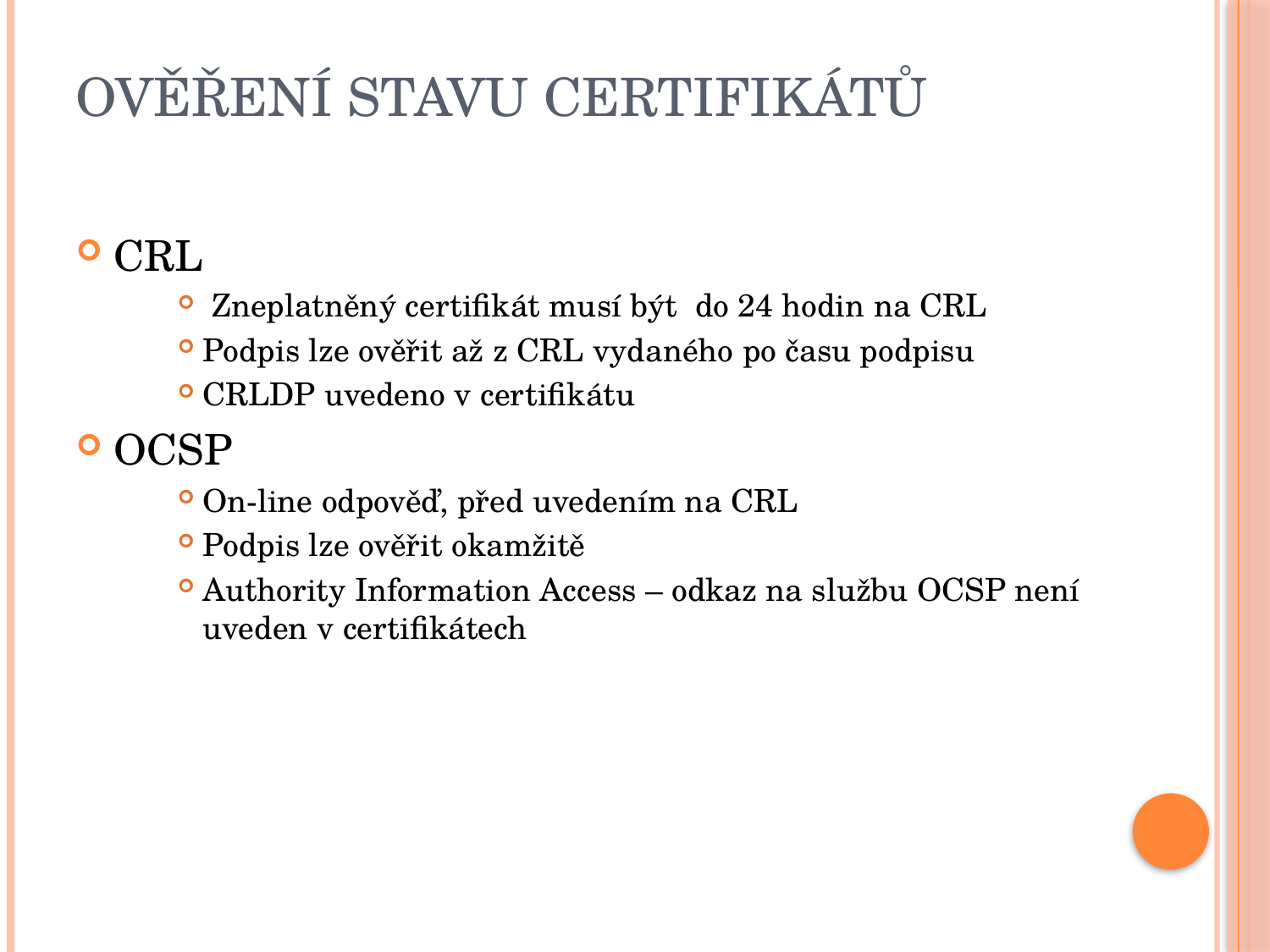

# ověření stavu certifikátů
CRL
 Zneplatněný certifikát musí být  do 24 hodin na CRL
Podpis lze ověřit až z CRL vydaného po času podpisu
CRLDP uvedeno v certifikátu
OCSP
On-line odpověď, před uvedením na CRL
Podpis lze ověřit okamžitě
Authority Information Access – odkaz na službu OCSP není uveden v certifikátech